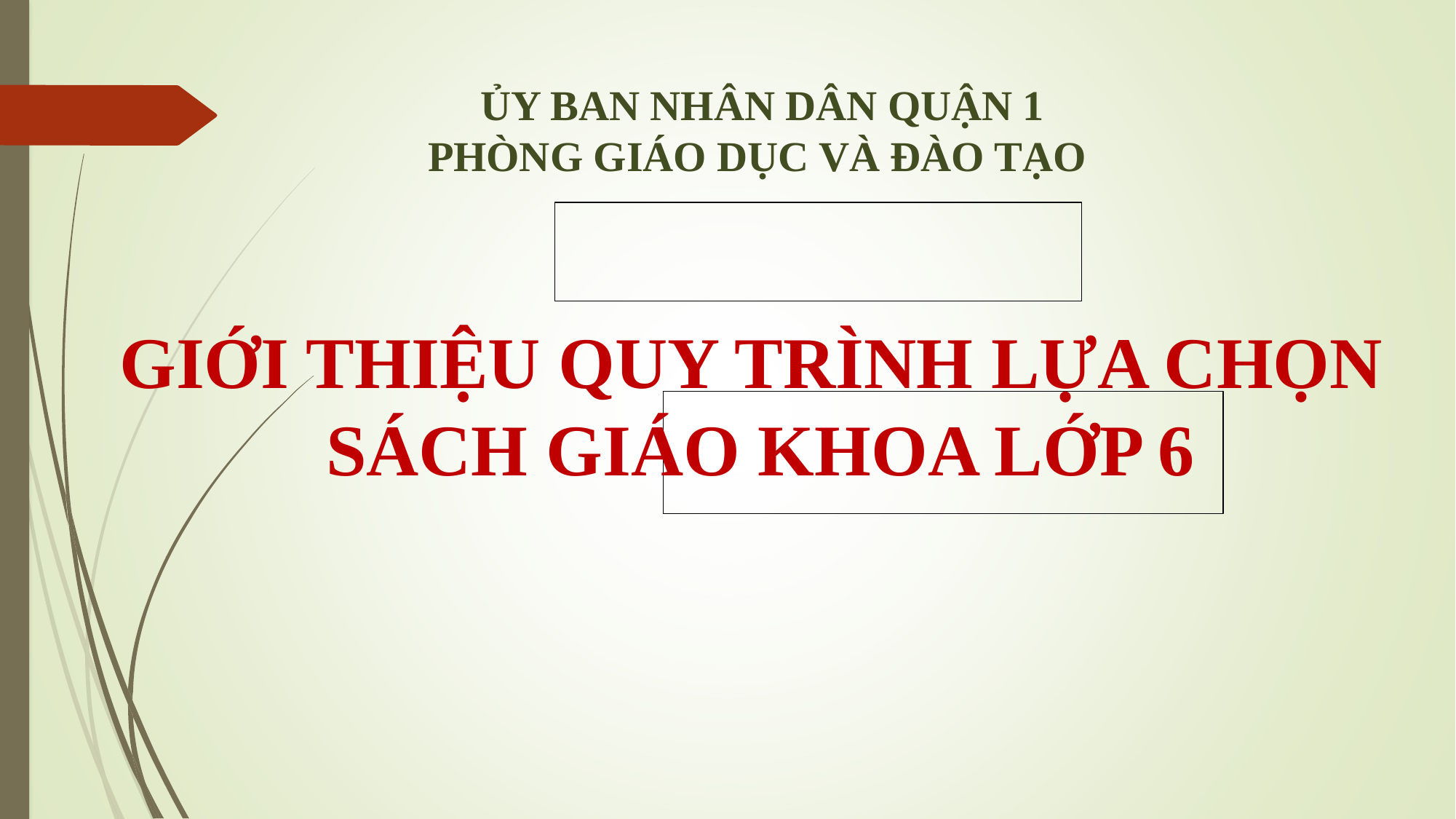

ỦY BAN NHÂN DÂN QUẬN 1
PHÒNG GIÁO DỤC VÀ ĐÀO TẠO

GIỚI THIỆU QUY TRÌNH LỰA CHỌN
SÁCH GIÁO KHOA LỚP 6